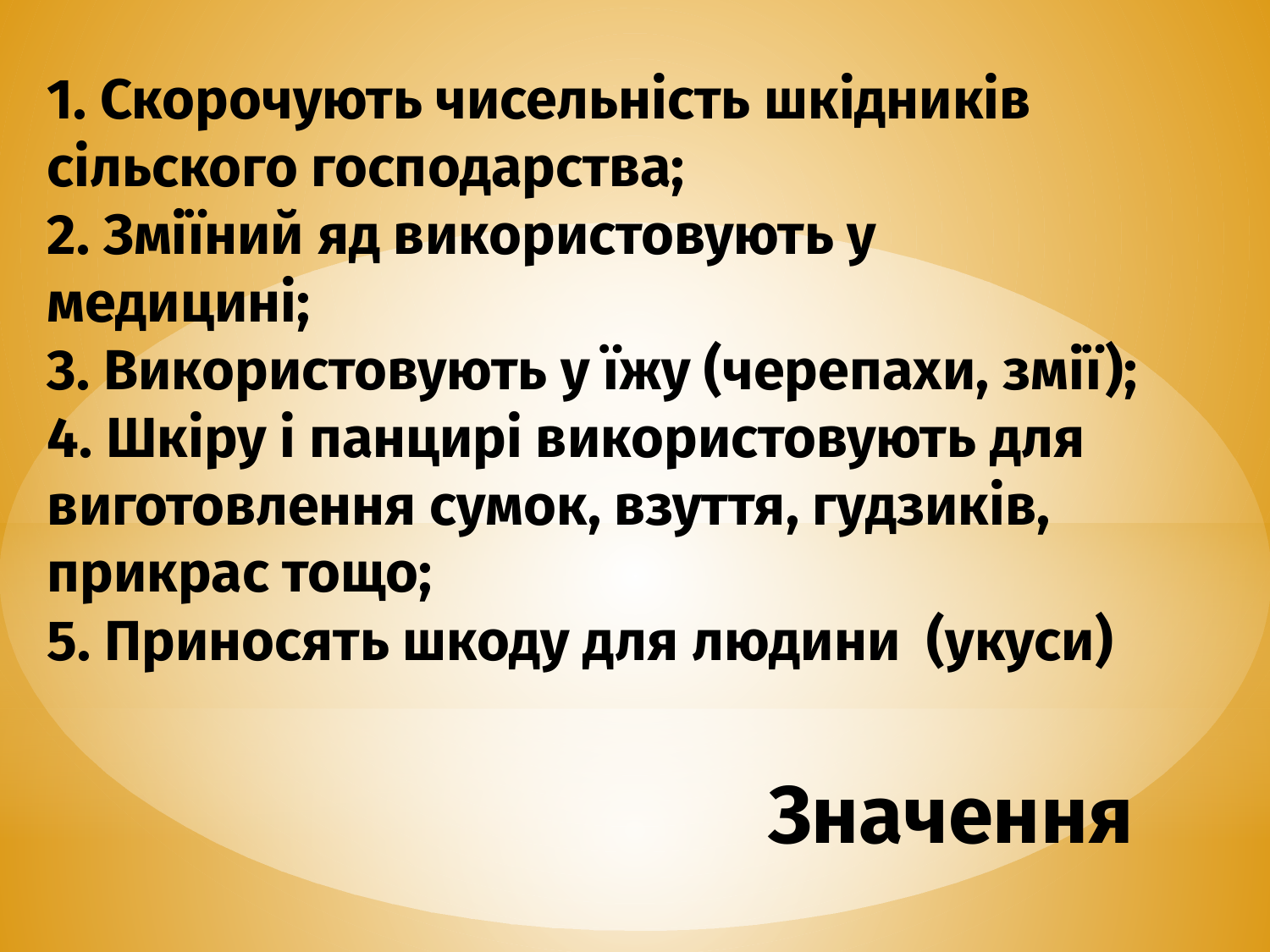

1. Скорочують чисельність шкідників сільского господарства;
2. Зміїний яд використовують у медицині;
3. Використовують у їжу (черепахи, змії);
4. Шкіру і панцирі використовують для виготовлення сумок, взуття, гудзиків, прикрас тощо;
5. Приносять шкоду для людини  (укуси)
# Значення